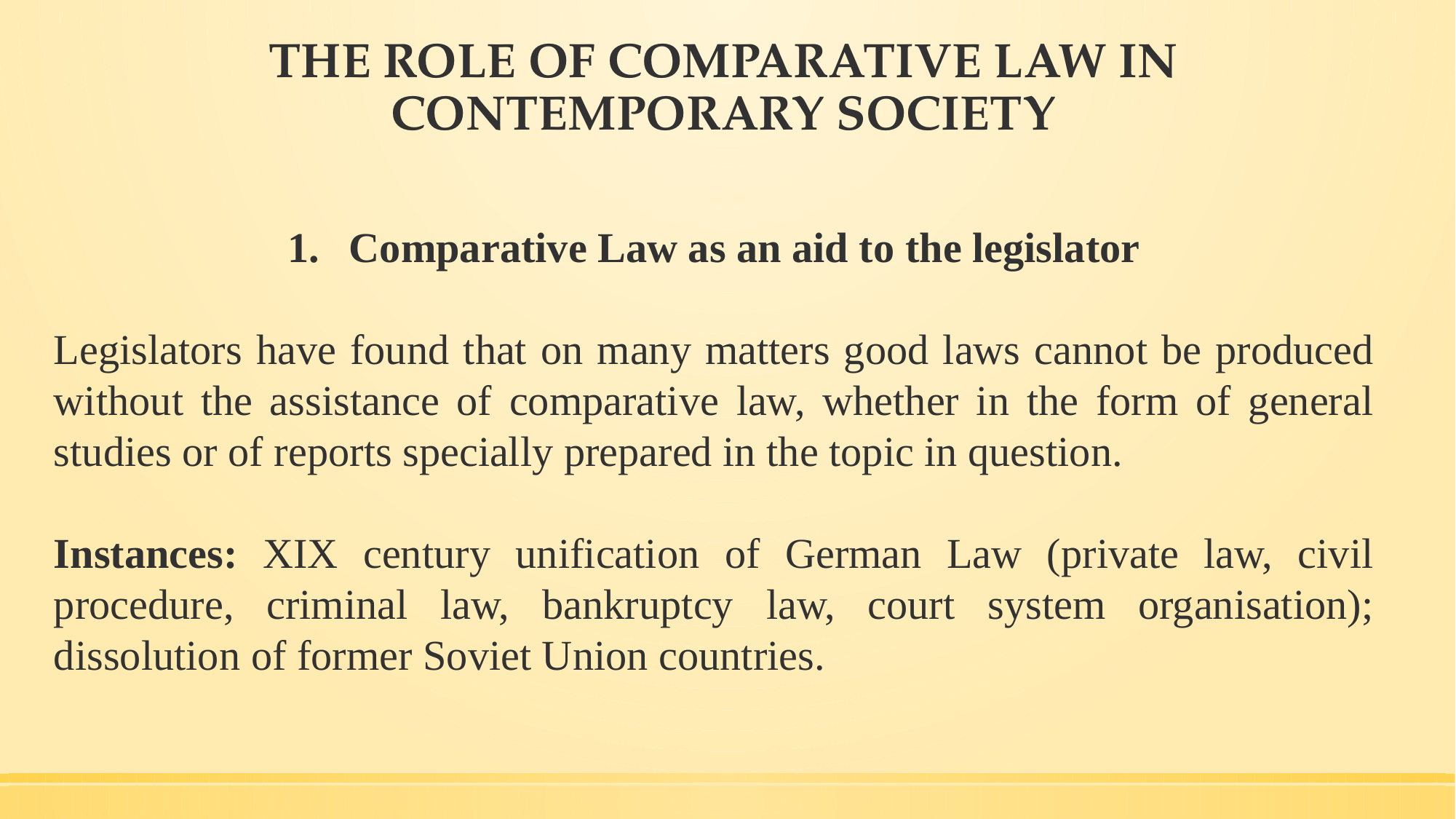

# THE ROLE OF COMPARATIVE LAW IN CONTEMPORARY SOCIETY
Comparative Law as an aid to the legislator

Legislators have found that on many matters good laws cannot be produced without the assistance of comparative law, whether in the form of general studies or of reports specially prepared in the topic in question.

Instances: XIX century unification of German Law (private law, civil procedure, criminal law, bankruptcy law, court system organisation); dissolution of former Soviet Union countries.